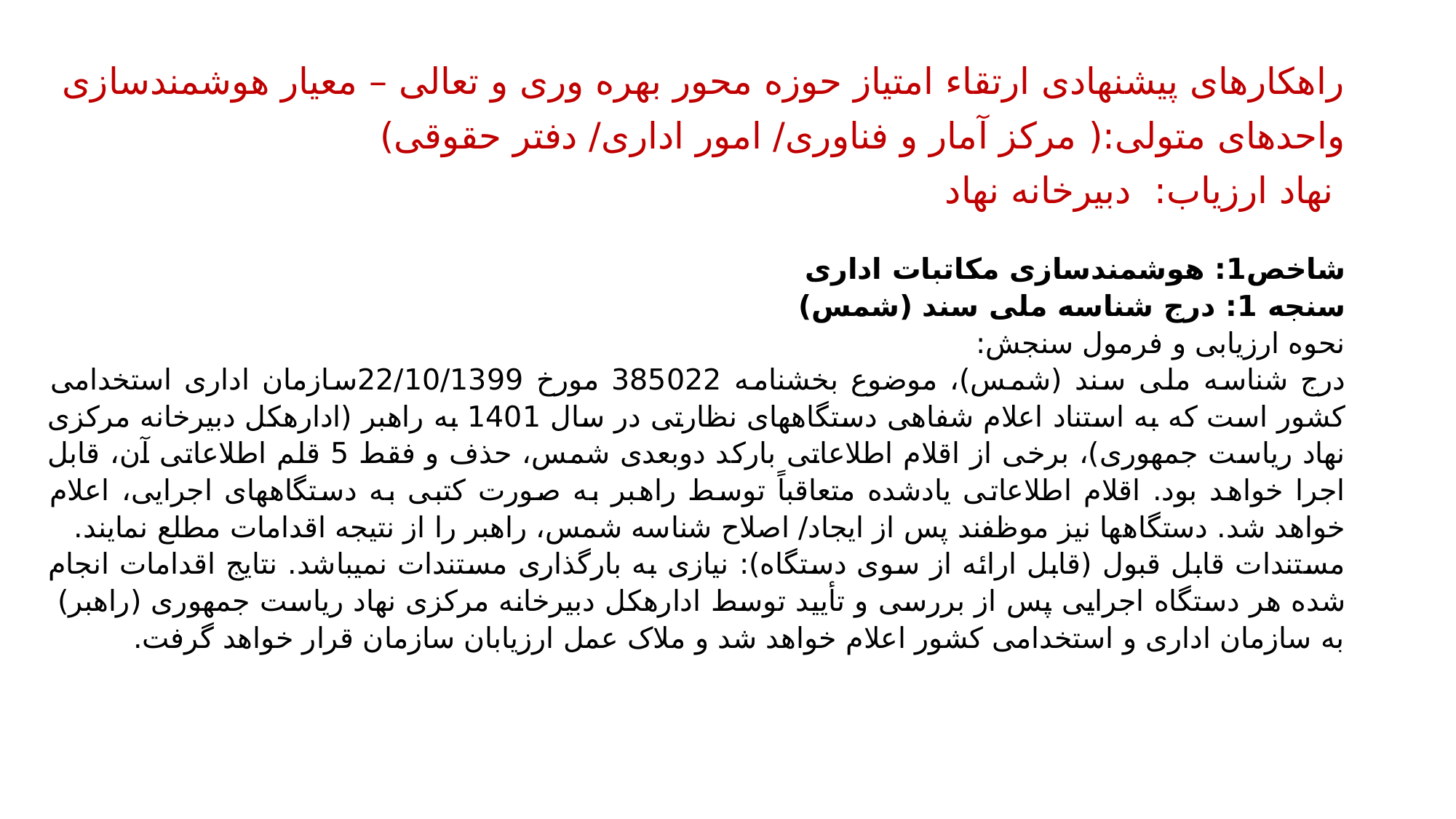

راهکارهای پیشنهادی ارتقاء امتیاز حوزه محور بهره وری و تعالی – معیار هوشمندسازی
واحدهای متولی:( مرکز آمار و فناوری/ امور اداری/ دفتر حقوقی)
 نهاد ارزیاب:  دبیرخانه نهاد

شاخص1: هوشمندسازی مکاتبات اداری
سنجه 1: درج شناسه ملی سند (شمس)
نحوه ارزیابی و فرمول سنجش:
درج شناسه ملی سند (شمس)، موضوع بخشنامه 385022 مورخ 22/10/1399سازمان اداری استخدامی کشور است که به استناد اعلام شفاهی دستگاه­های نظارتی در سال 1401 به راهبر (اداره­کل دبیرخانه مرکزی نهاد ریاست جمهوری)، برخی از اقلام اطلاعاتی بارکد دوبعدی شمس، حذف و فقط 5 قلم اطلاعاتی آن، قابل اجرا خواهد بود. اقلام اطلاعاتی یادشده متعاقباً توسط راهبر به صورت کتبی به دستگاه­های اجرایی، اعلام خواهد شد. دستگاه­ها نیز موظفند پس از ایجاد/ اصلاح شناسه شمس، راهبر را از نتیجه اقدامات مطلع نمایند.
مستندات قابل قبول (قابل ارائه از سوی دستگاه): نیازی به بارگذاری مستندات نمی­باشد. نتایج اقدامات انجام شده هر دستگاه اجرایی پس از بررسی و تأیید توسط اداره­کل دبیرخانه مرکزی نهاد ریاست جمهوری (راهبر)  به سازمان اداری و استخدامی کشور اعلام خواهد شد و ملاک عمل ارزیابان سازمان قرار خواهد گرفت.